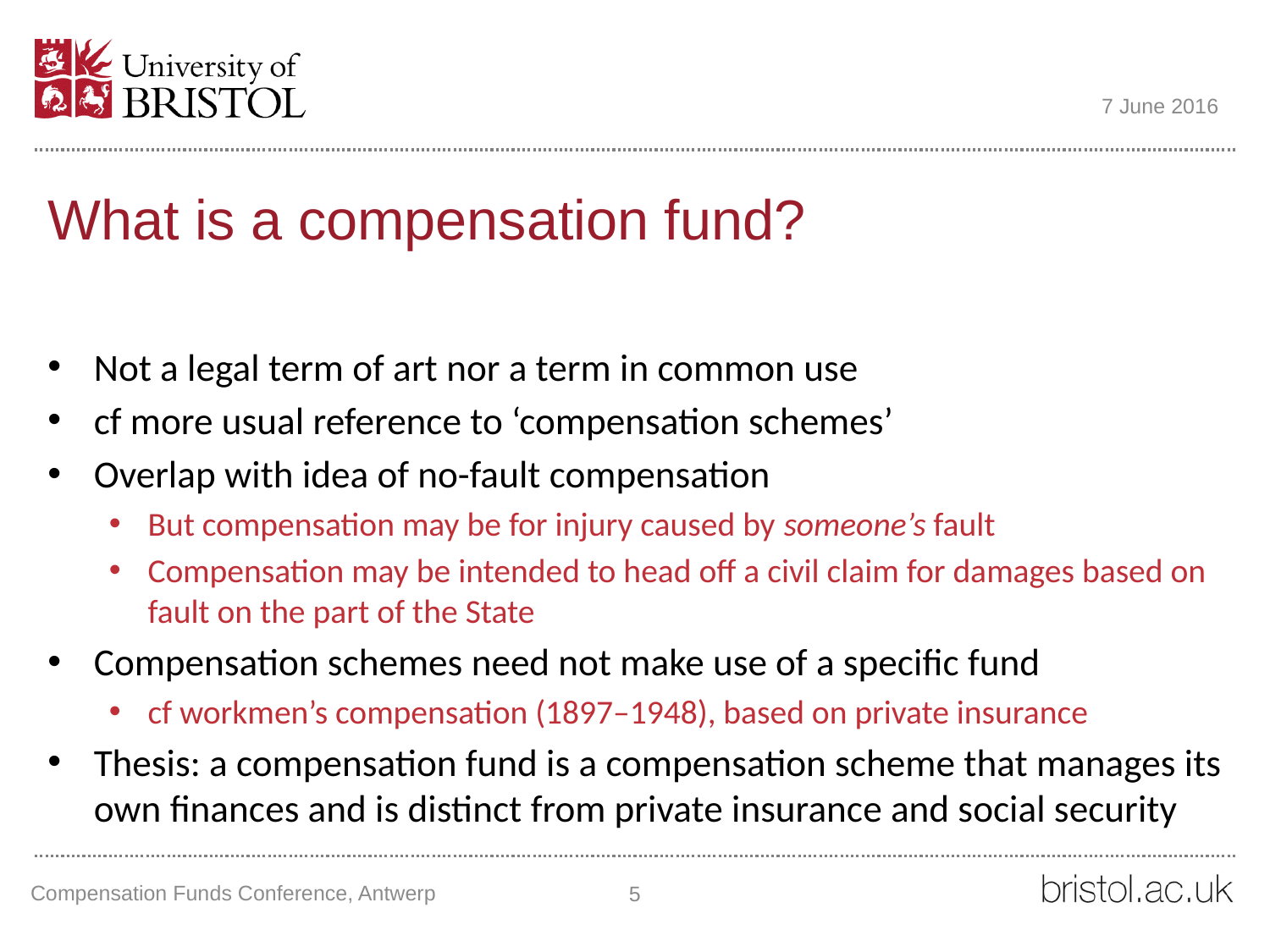

7 June 2016
# What is a compensation fund?
Not a legal term of art nor a term in common use
cf more usual reference to ‘compensation schemes’
Overlap with idea of no-fault compensation
But compensation may be for injury caused by someone’s fault
Compensation may be intended to head off a civil claim for damages based on fault on the part of the State
Compensation schemes need not make use of a specific fund
cf workmen’s compensation (1897–1948), based on private insurance
Thesis: a compensation fund is a compensation scheme that manages its own finances and is distinct from private insurance and social security
Compensation Funds Conference, Antwerp
5